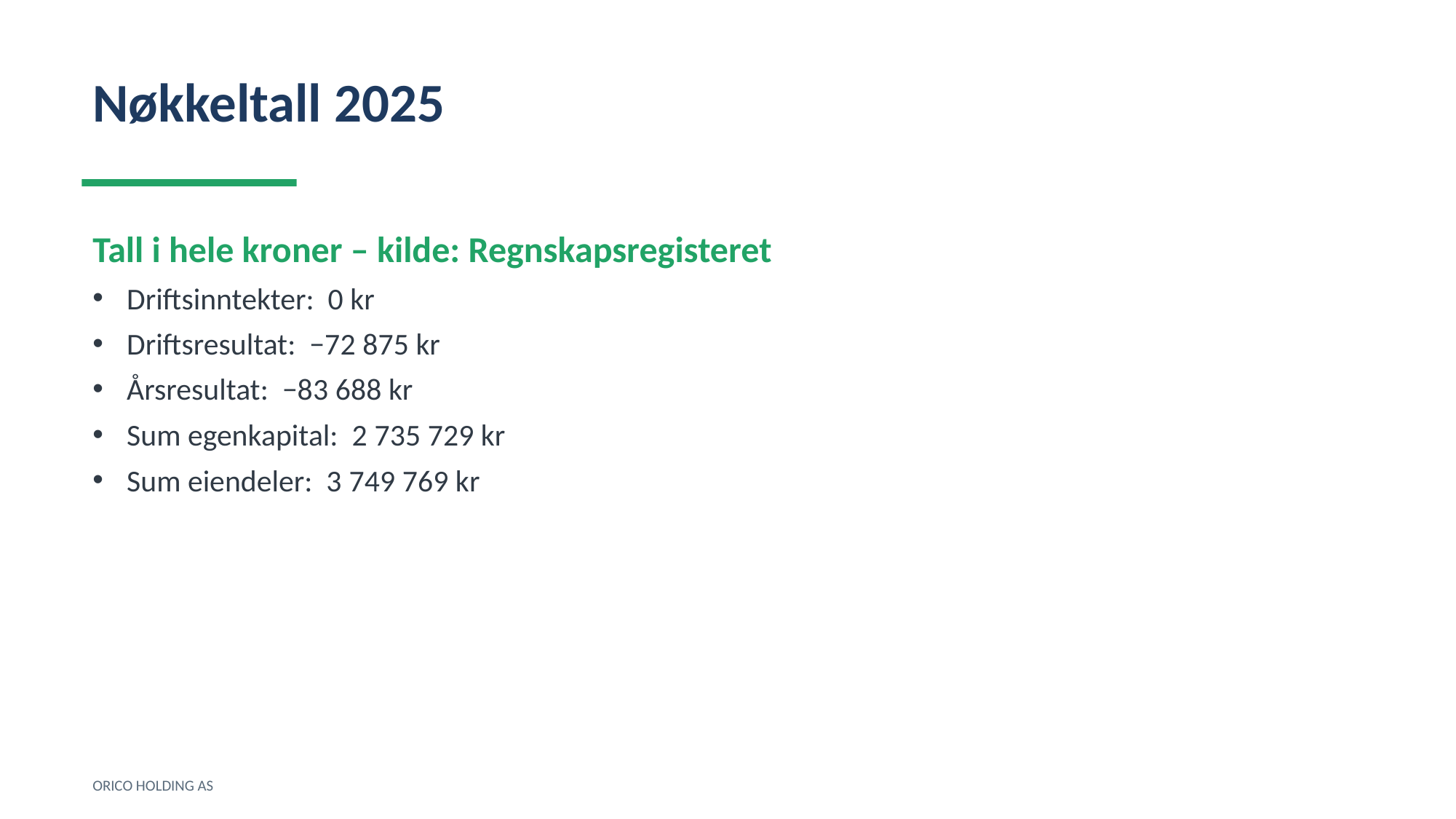

Nøkkeltall 2025

Tall i hele kroner – kilde: Regnskapsregisteret
Driftsinntekter:  0 kr
Driftsresultat:  −72 875 kr
Årsresultat:  −83 688 kr
Sum egenkapital:  2 735 729 kr
Sum eiendeler:  3 749 769 kr
ORICO HOLDING AS